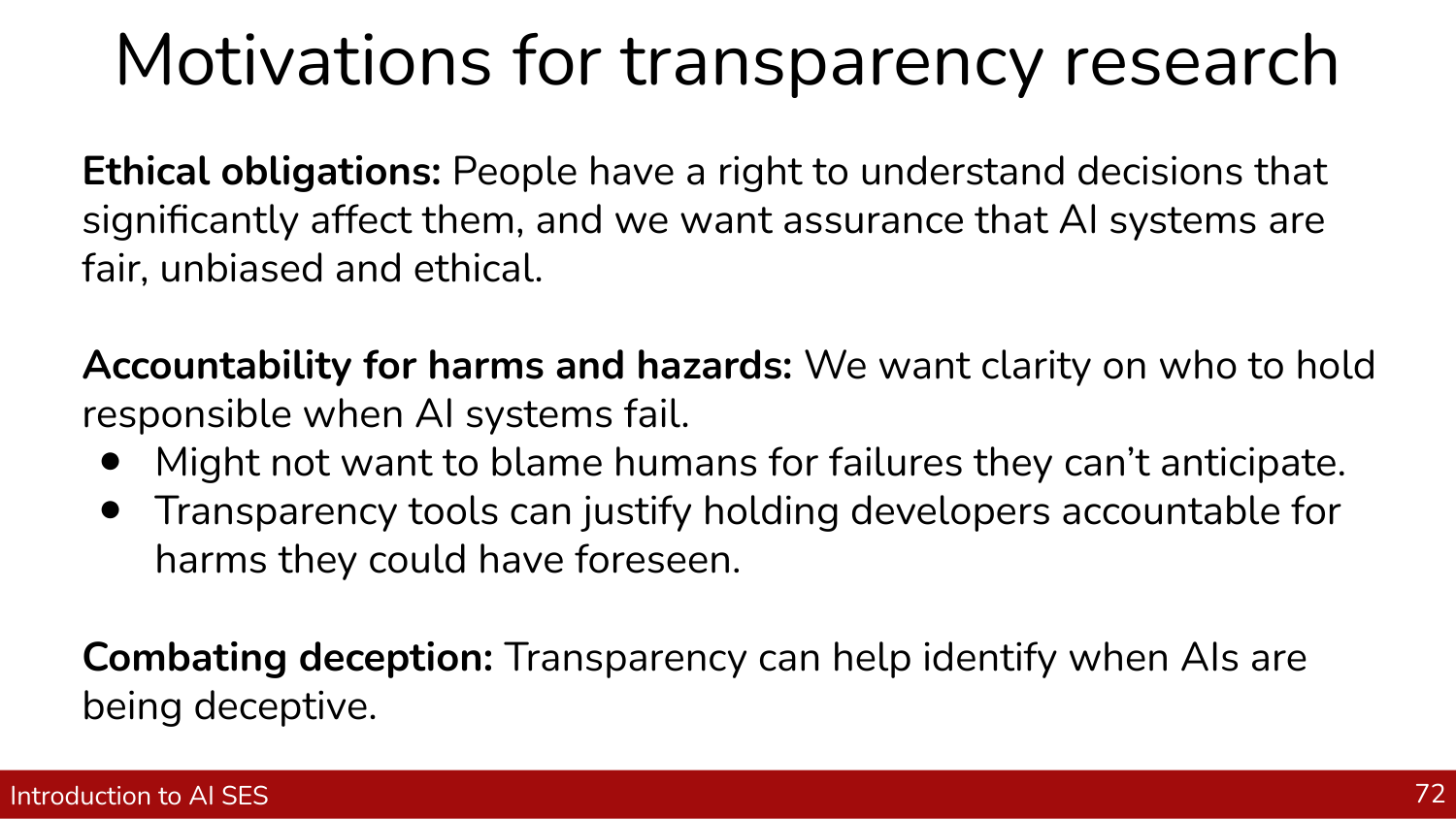

# Motivations for transparency research

Ethical obligations: People have a right to understand decisions that significantly affect them, and we want assurance that AI systems are fair, unbiased and ethical.

Accountability for harms and hazards: We want clarity on who to hold responsible when AI systems fail.
Might not want to blame humans for failures they can’t anticipate.
Transparency tools can justify holding developers accountable for harms they could have foreseen.

Combating deception: Transparency can help identify when AIs are being deceptive.

72
Introduction to AI SES